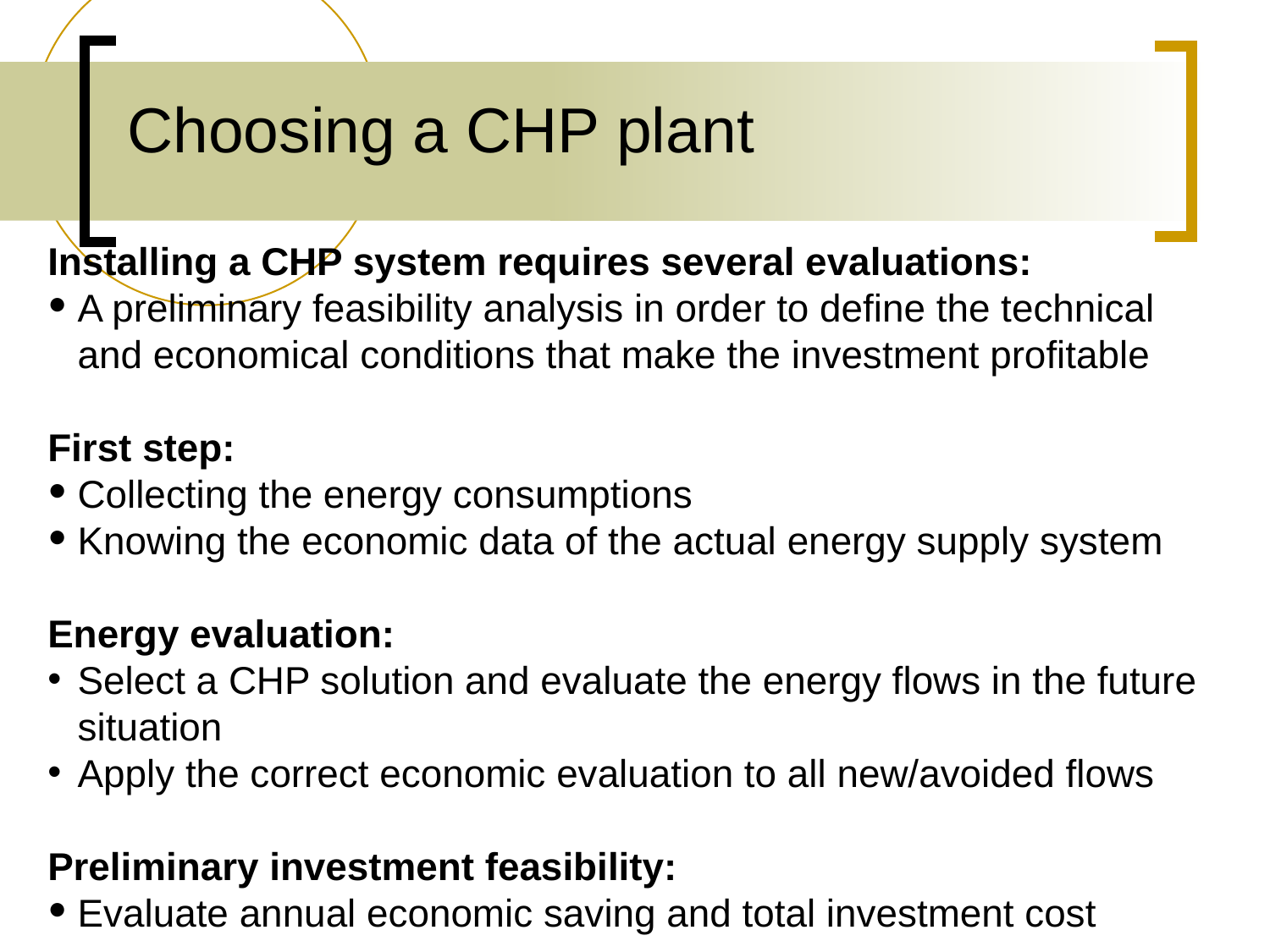

# Choosing a CHP plant
Installing a CHP system requires several evaluations:
A preliminary feasibility analysis in order to define the technical and economical conditions that make the investment profitable

First step:
Collecting the energy consumptions
Knowing the economic data of the actual energy supply system

Energy evaluation:
Select a CHP solution and evaluate the energy flows in the future 	situation
Apply the correct economic evaluation to all new/avoided flows

Preliminary investment feasibility:
Evaluate annual economic saving and total investment cost